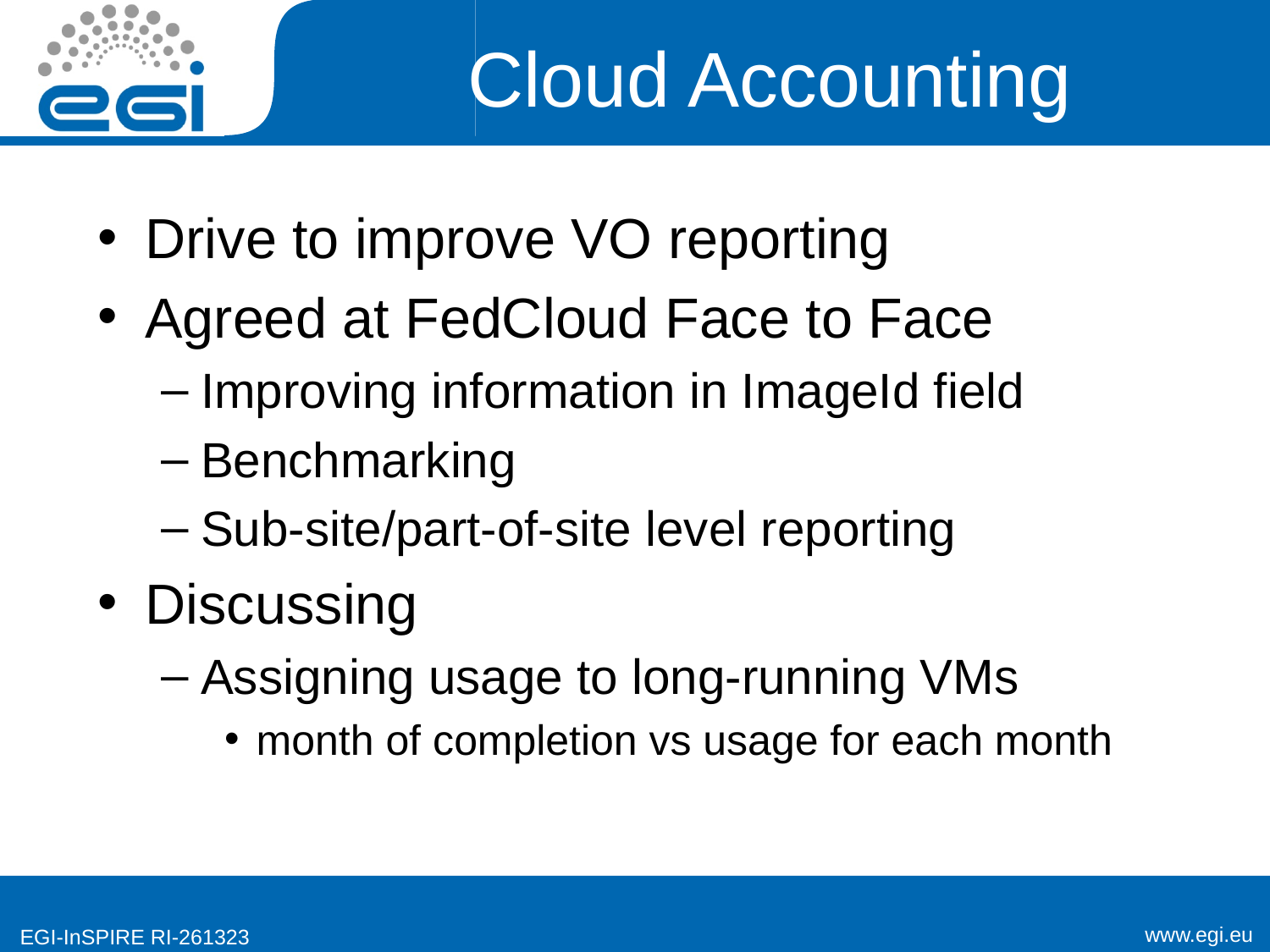

# Cloud Accounting
Drive to improve VO reporting
Agreed at FedCloud Face to Face
Improving information in ImageId field
Benchmarking
Sub-site/part-of-site level reporting
Discussing
Assigning usage to long-running VMs
month of completion vs usage for each month